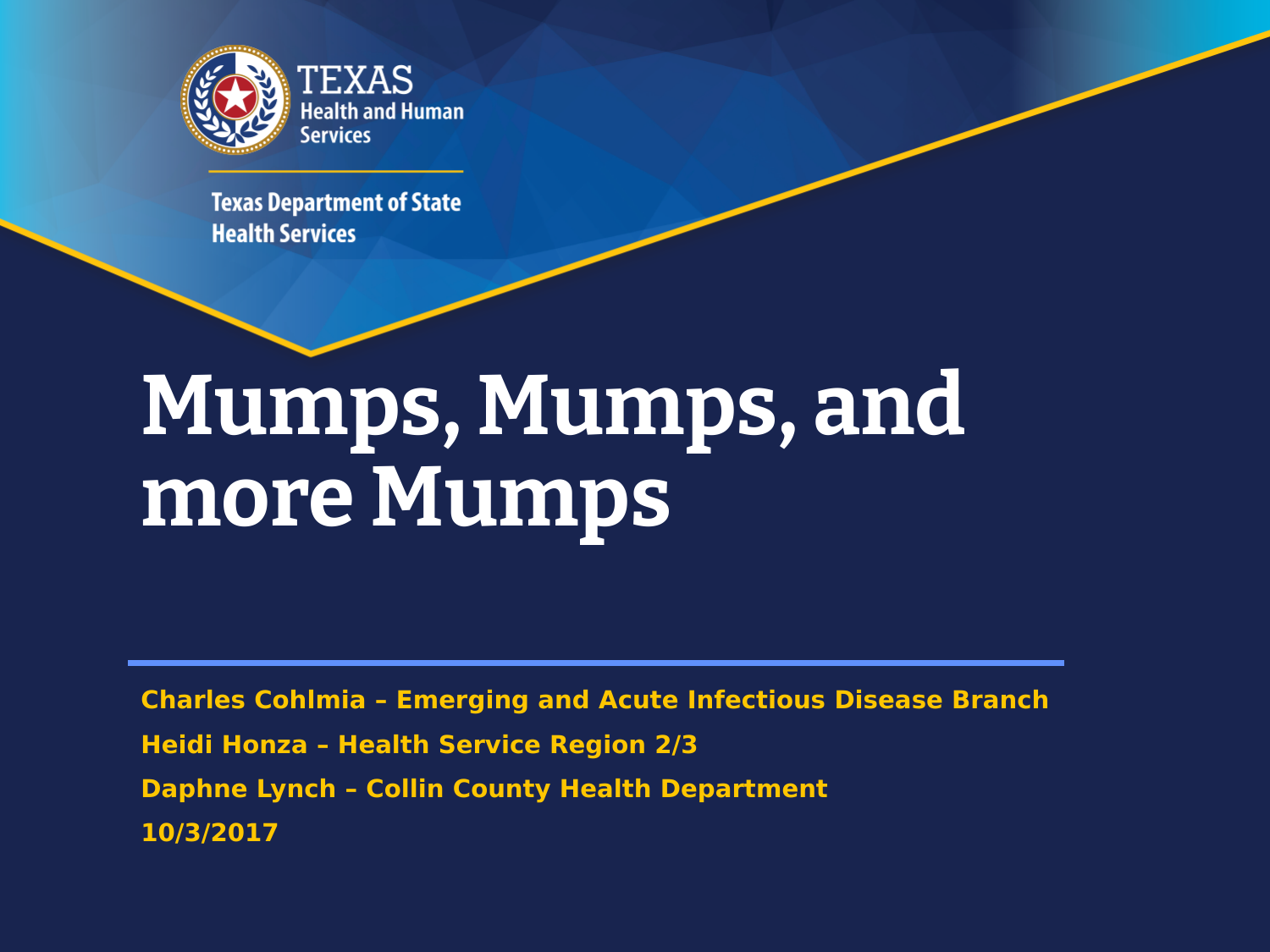

# Mumps, Mumps, and more Mumps
Charles Cohlmia – Emerging and Acute Infectious Disease Branch
Heidi Honza – Health Service Region 2/3
Daphne Lynch – Collin County Health Department
10/3/2017